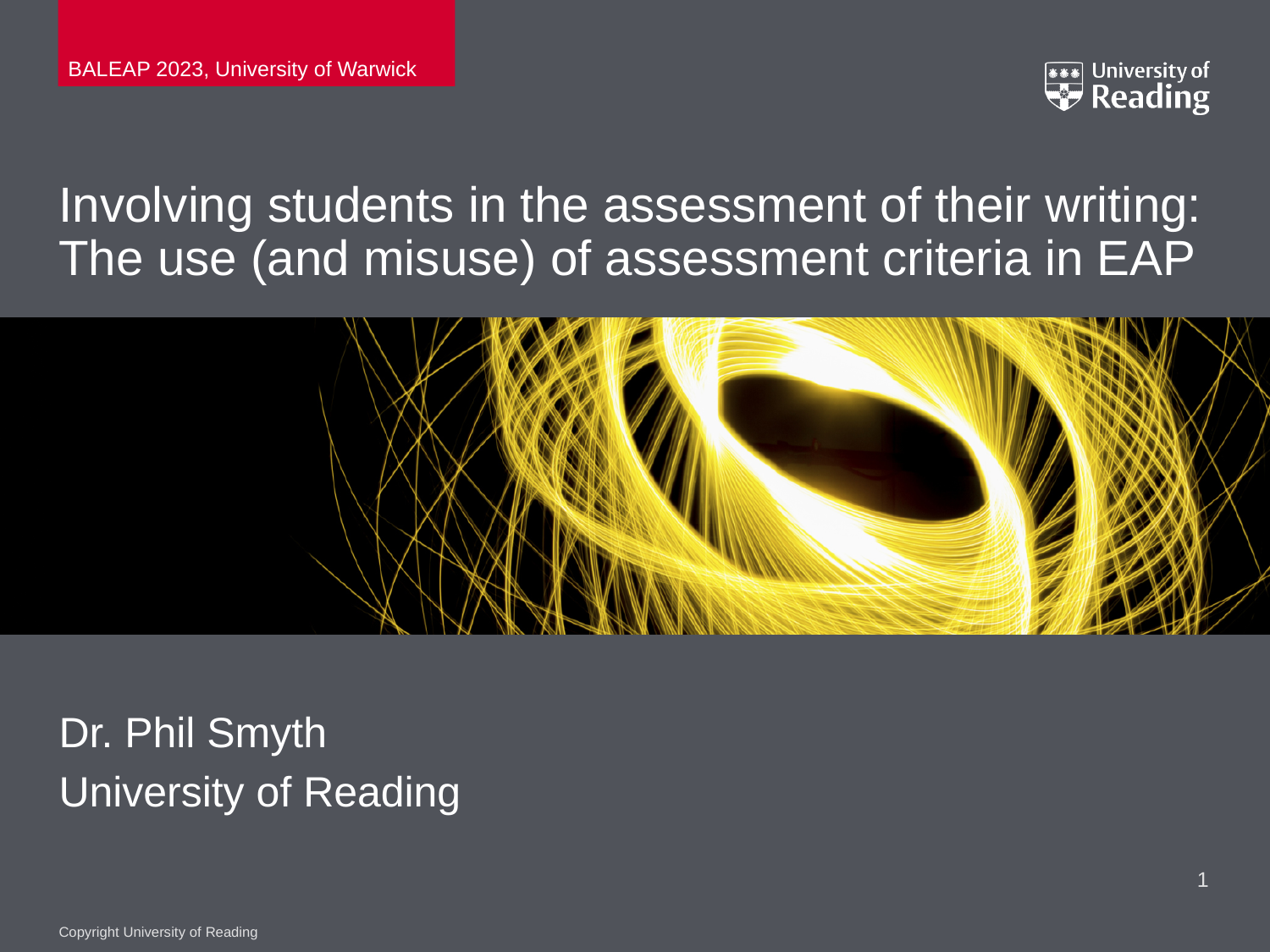

BALEAP 2023, University of Warwick
# Involving students in the assessment of their writing: The use (and misuse) of assessment criteria in EAP

Dr. Phil Smyth
University of Reading
1